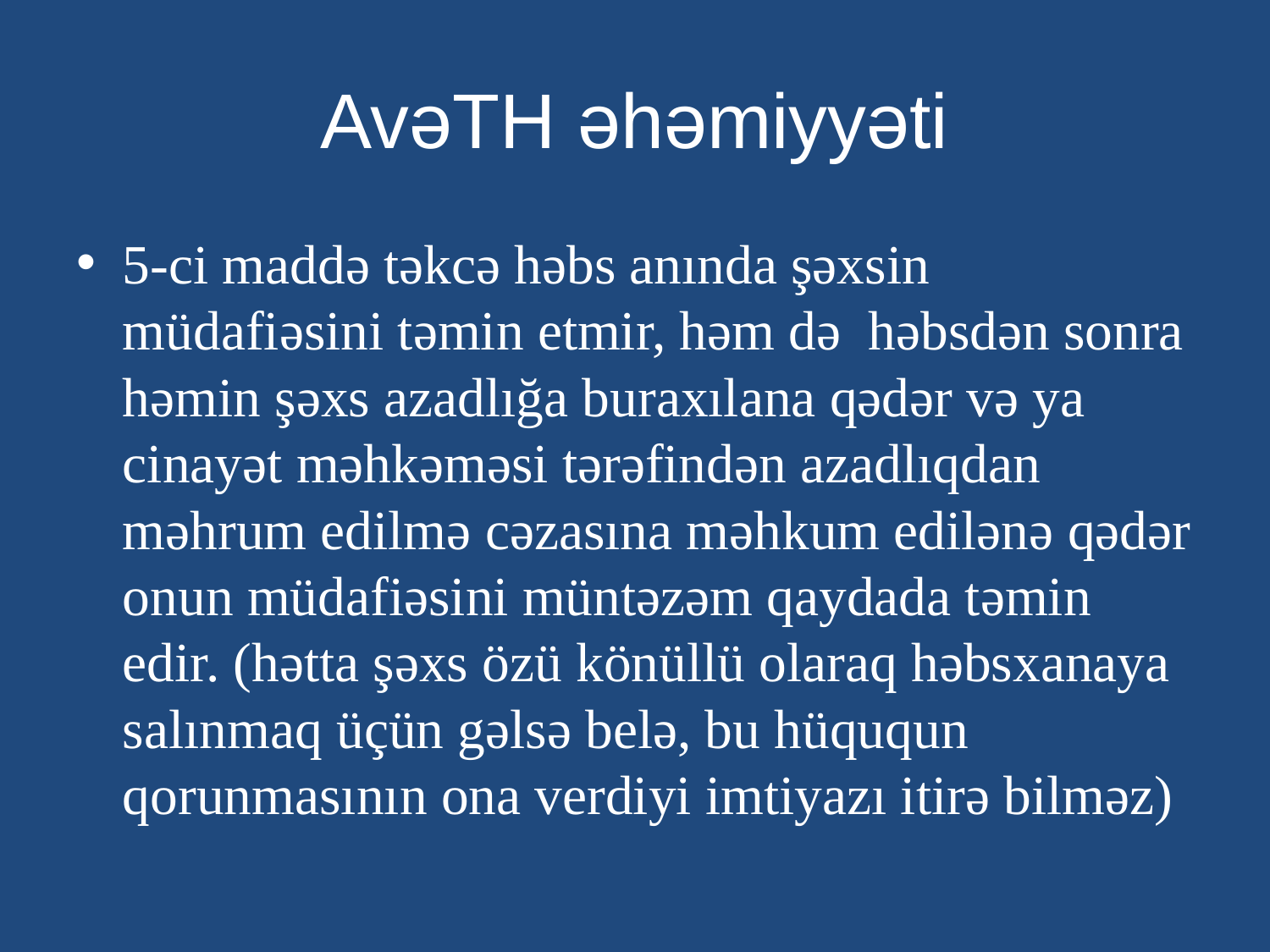

# AvəTH əhəmiyyəti
5-ci maddə təkcə həbs anında şəxsin müdafiəsini təmin etmir, həm də  həbsdən sonra həmin şəxs azadlığa buraxılana qədər və ya cinayət məhkəməsi tərəfindən azadlıqdan məhrum edilmə cəzasına məhkum edilənə qədər onun müdafiəsini müntəzəm qaydada təmin edir. (hətta şəxs özü könüllü olaraq həbsxanaya salınmaq üçün gəlsə belə, bu hüququn qorunmasının ona verdiyi imtiyazı itirə bilməz)